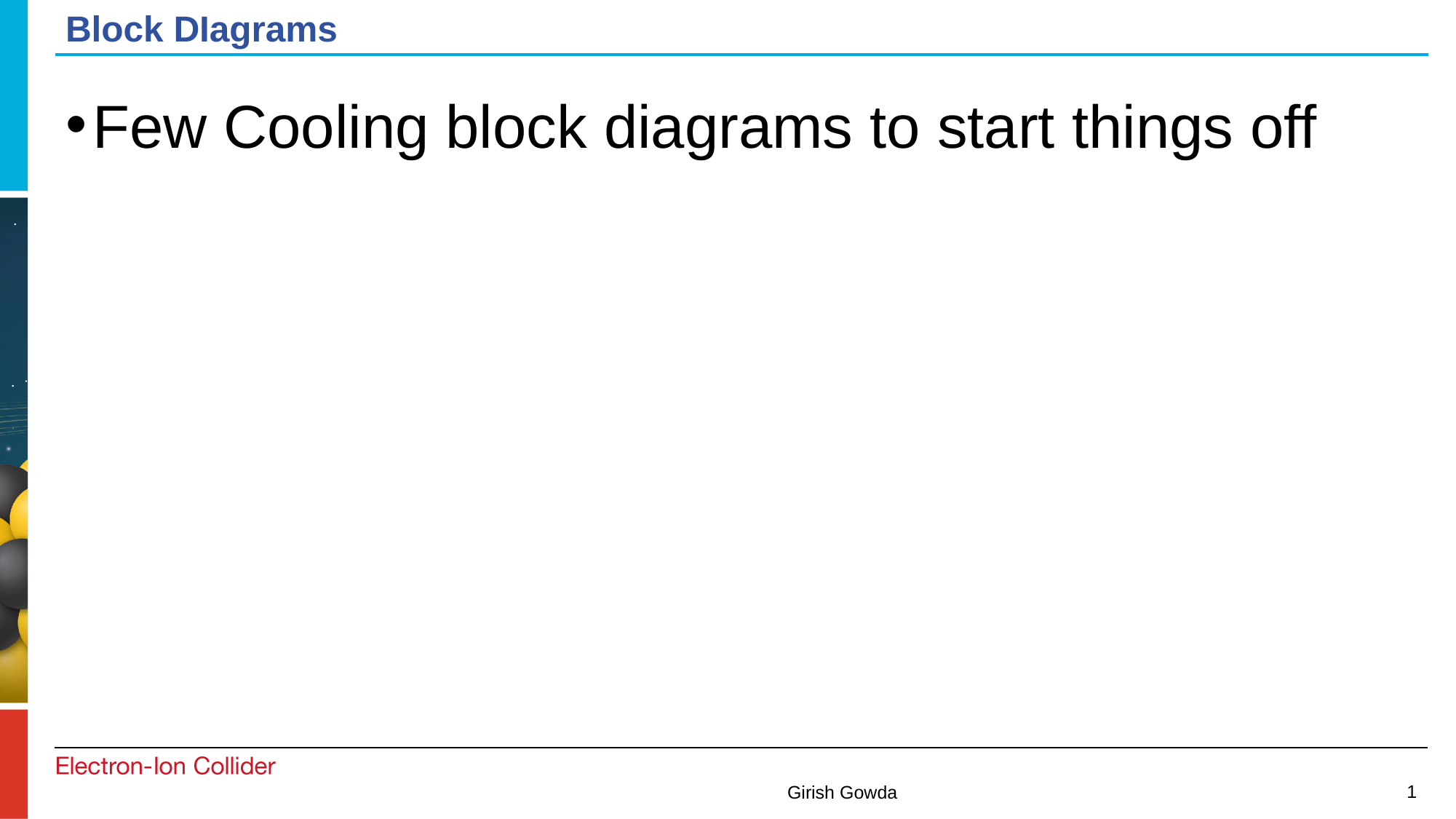

# Block DIagrams
Few Cooling block diagrams to start things off